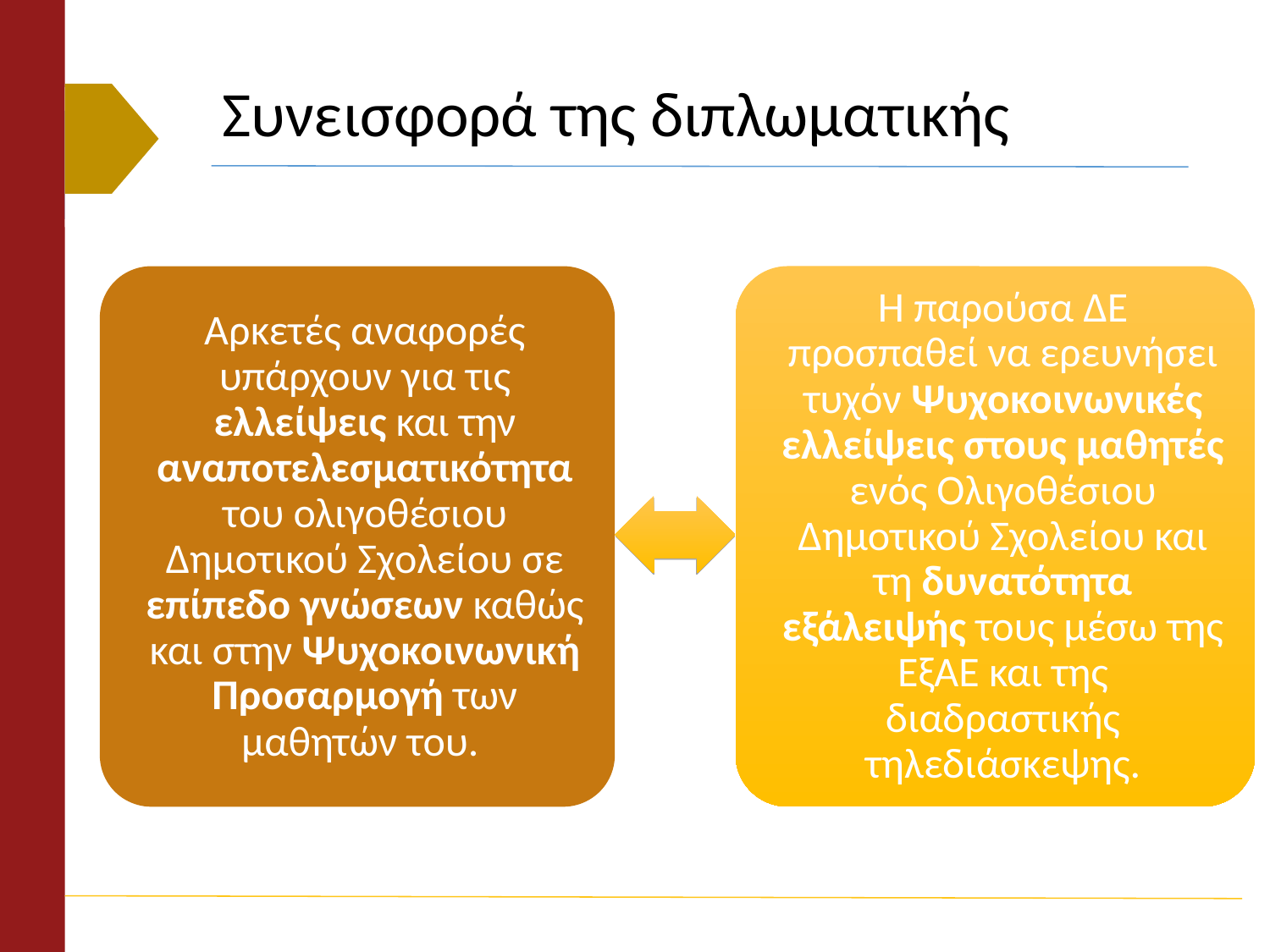

# Συνεισφορά της διπλωματικής
Αρκετές αναφορές υπάρχουν για τις ελλείψεις και την αναποτελεσματικότητα του ολιγοθέσιου Δημοτικού Σχολείου σε επίπεδο γνώσεων καθώς και στην Ψυχοκοινωνική Προσαρμογή των μαθητών του.

Η παρούσα ΔΕ προσπαθεί να ερευνήσει τυχόν Ψυχοκοινωνικές ελλείψεις στους μαθητές ενός Ολιγοθέσιου Δημοτικού Σχολείου και τη δυνατότητα εξάλειψής τους μέσω της ΕξΑΕ και της διαδραστικής τηλεδιάσκεψης.